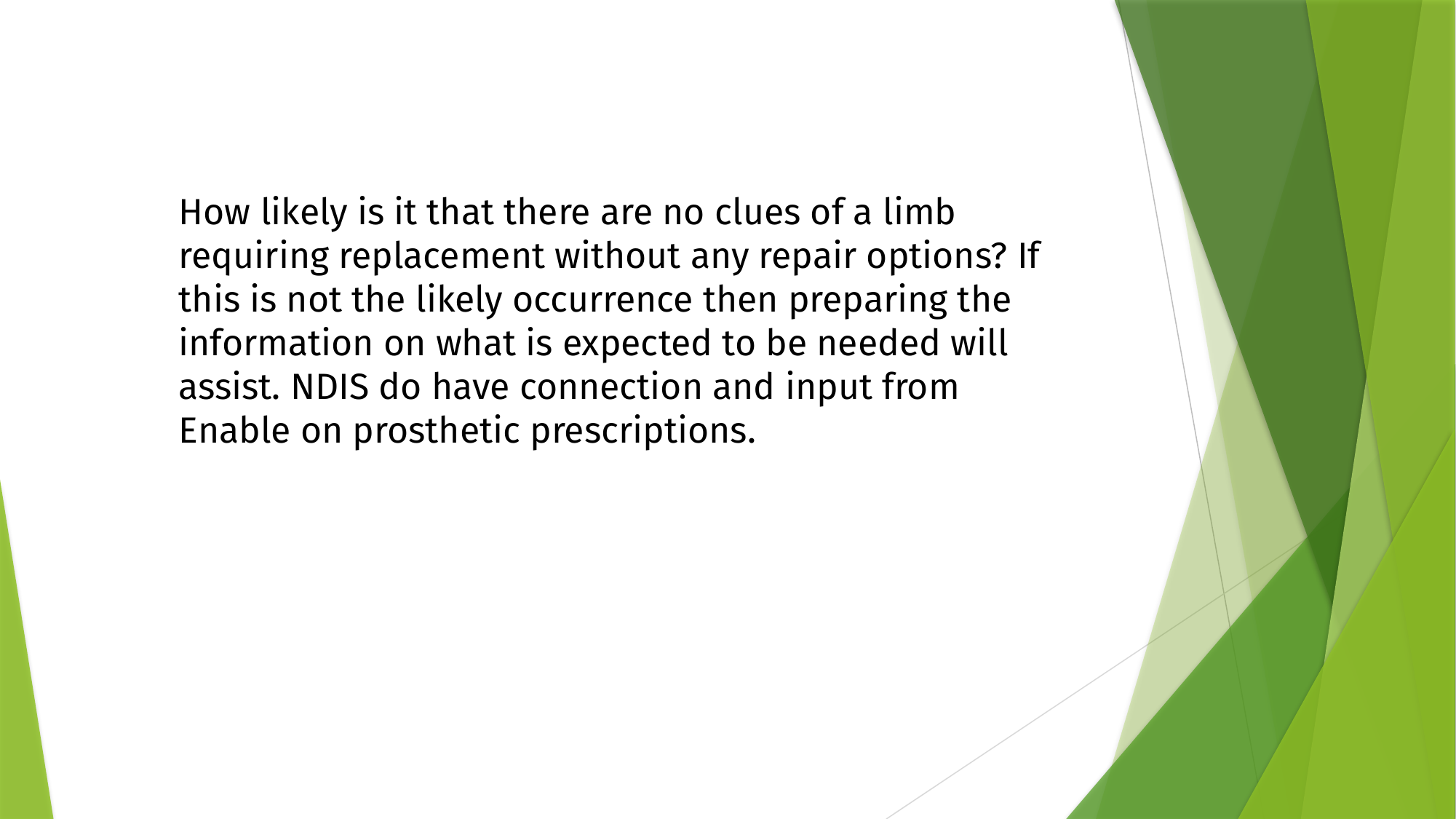

How likely is it that there are no clues of a limb requiring replacement without any repair options? If this is not the likely occurrence then preparing the information on what is expected to be needed will assist. NDIS do have connection and input from Enable on prosthetic prescriptions.